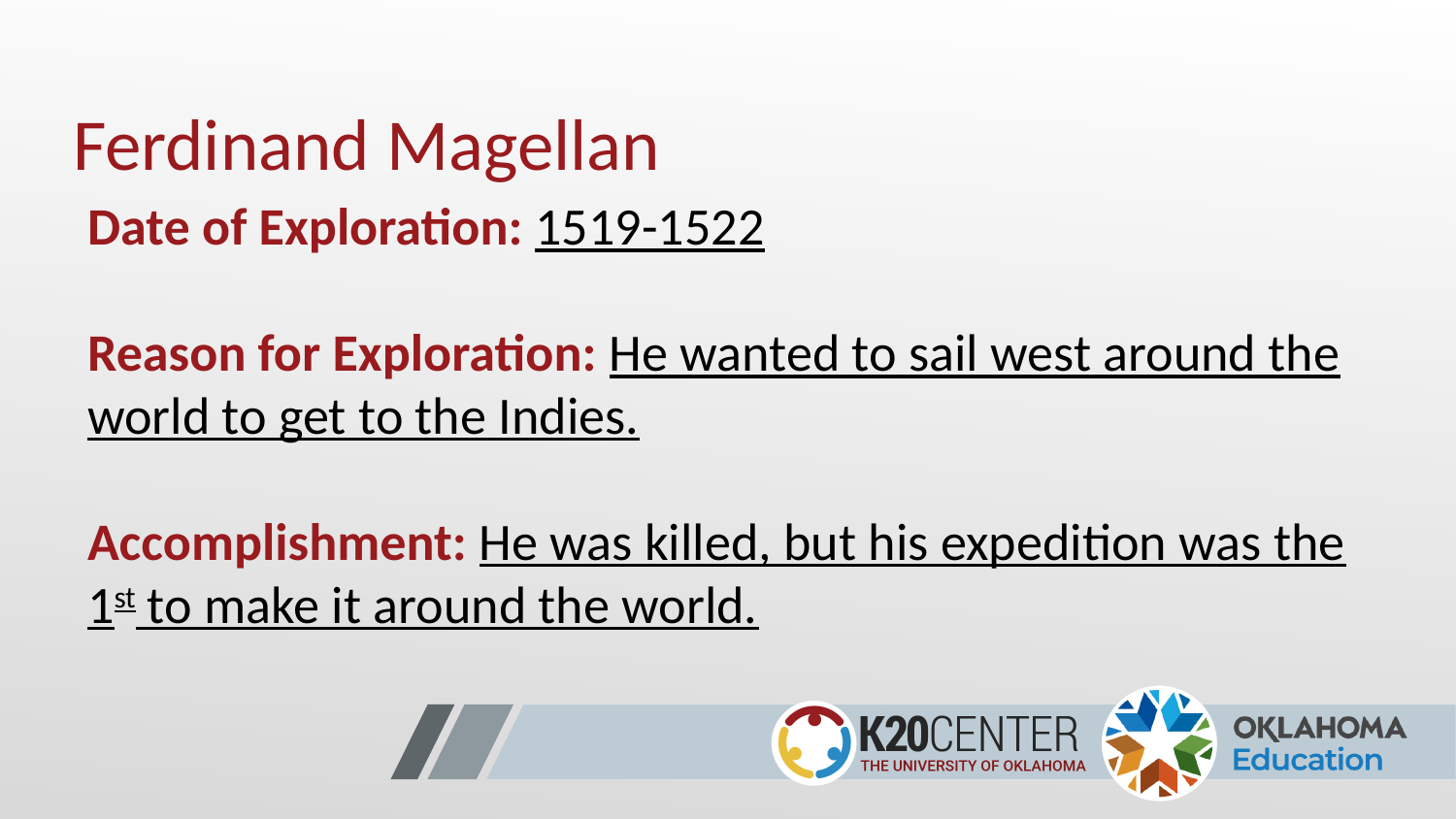

# Ferdinand Magellan
Date of Exploration: 1519-1522

Reason for Exploration: He wanted to sail west around the world to get to the Indies.

Accomplishment: He was killed, but his expedition was the 1st to make it around the world.